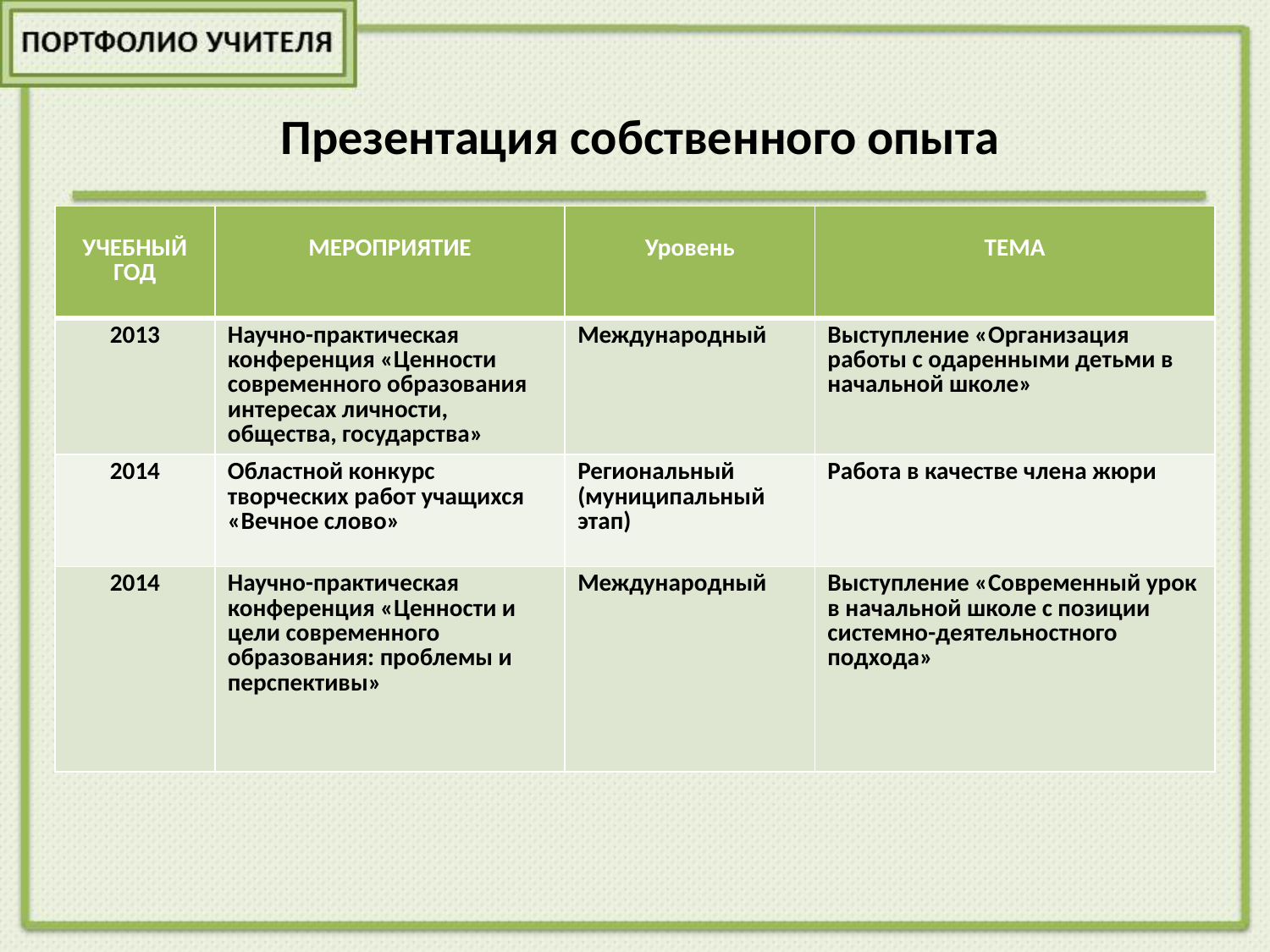

# Презентация собственного опыта
| УЧЕБНЫЙ ГОД | МЕРОПРИЯТИЕ | Уровень | ТЕМА |
| --- | --- | --- | --- |
| 2013 | Научно-практическая конференция «Ценности современного образования интересах личности, общества, государства» | Международный | Выступление «Организация работы с одаренными детьми в начальной школе» |
| 2014 | Областной конкурс творческих работ учащихся «Вечное слово» | Региональный (муниципальный этап) | Работа в качестве члена жюри |
| 2014 | Научно-практическая конференция «Ценности и цели современного образования: проблемы и перспективы» | Международный | Выступление «Современный урок в начальной школе с позиции системно-деятельностного подхода» |